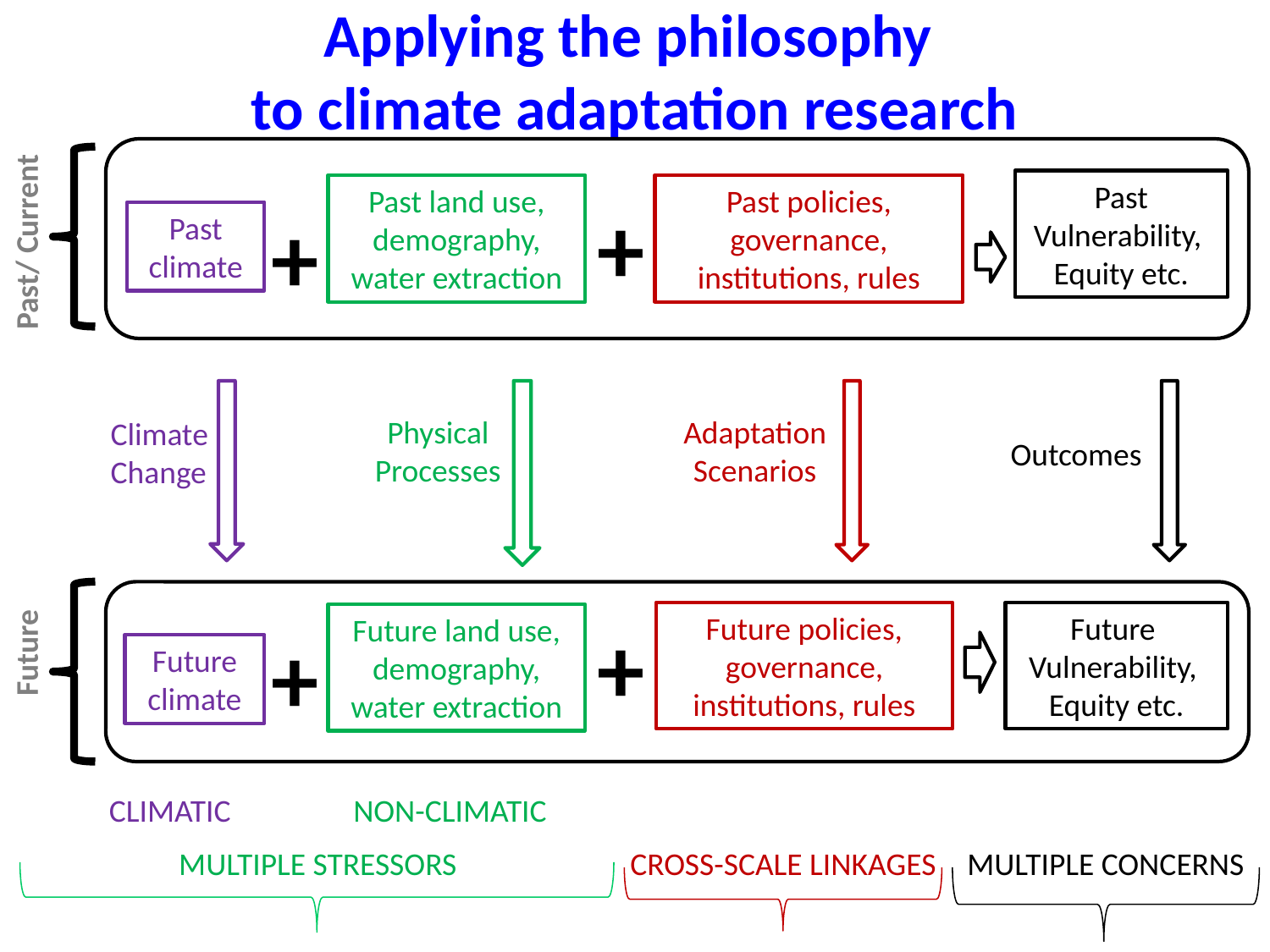

Applying the philosophy
to climate adaptation research

Past
Vulnerability,
Equity etc.
Past land use, demography, water extraction
Past climate
Physical Processes
Climate Change

Future
Vulnerability,
Equity etc.
Future land use, demography, water extraction
Future climate
CLIMATIC
NON-CLIMATIC
+

+

MULTIPLE CONCERNS
Past policies, governance, institutions, rules
Adaptation Scenarios

Future policies, governance, institutions, rules

CROSS-SCALE LINKAGES
+
+
Past/ Current
Outcomes

Future
MULTIPLE STRESSORS